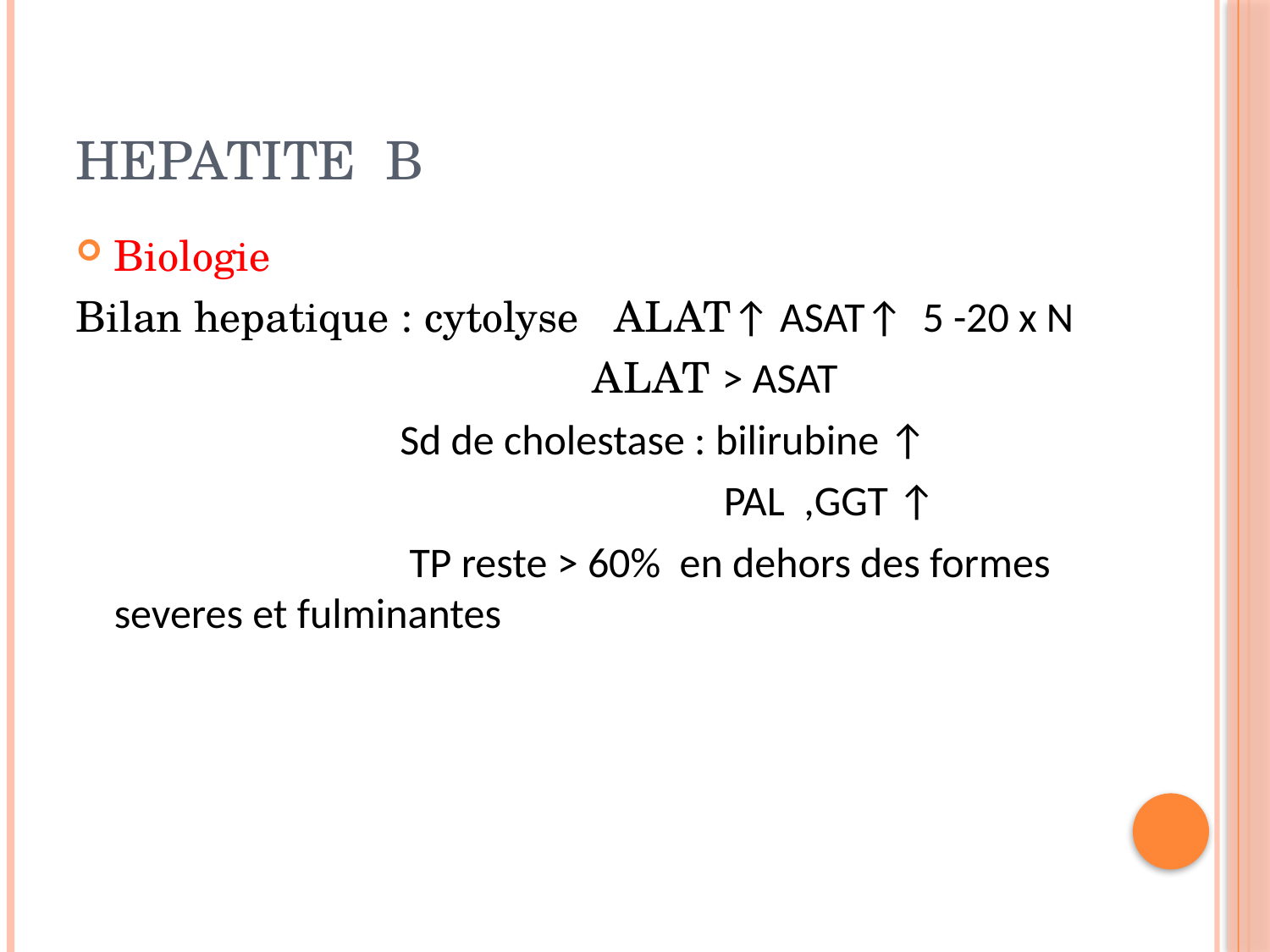

# Hepatite  b
Biologie
Bilan hepatique : cytolyse   ALAT↑ ASAT↑  5 -20 x N
                                                      ALAT > ASAT
                                  Sd de cholestase : bilirubine ↑
                                                                    PAL  ,GGT ↑
                                   TP reste > 60%  en dehors des formes severes et fulminantes